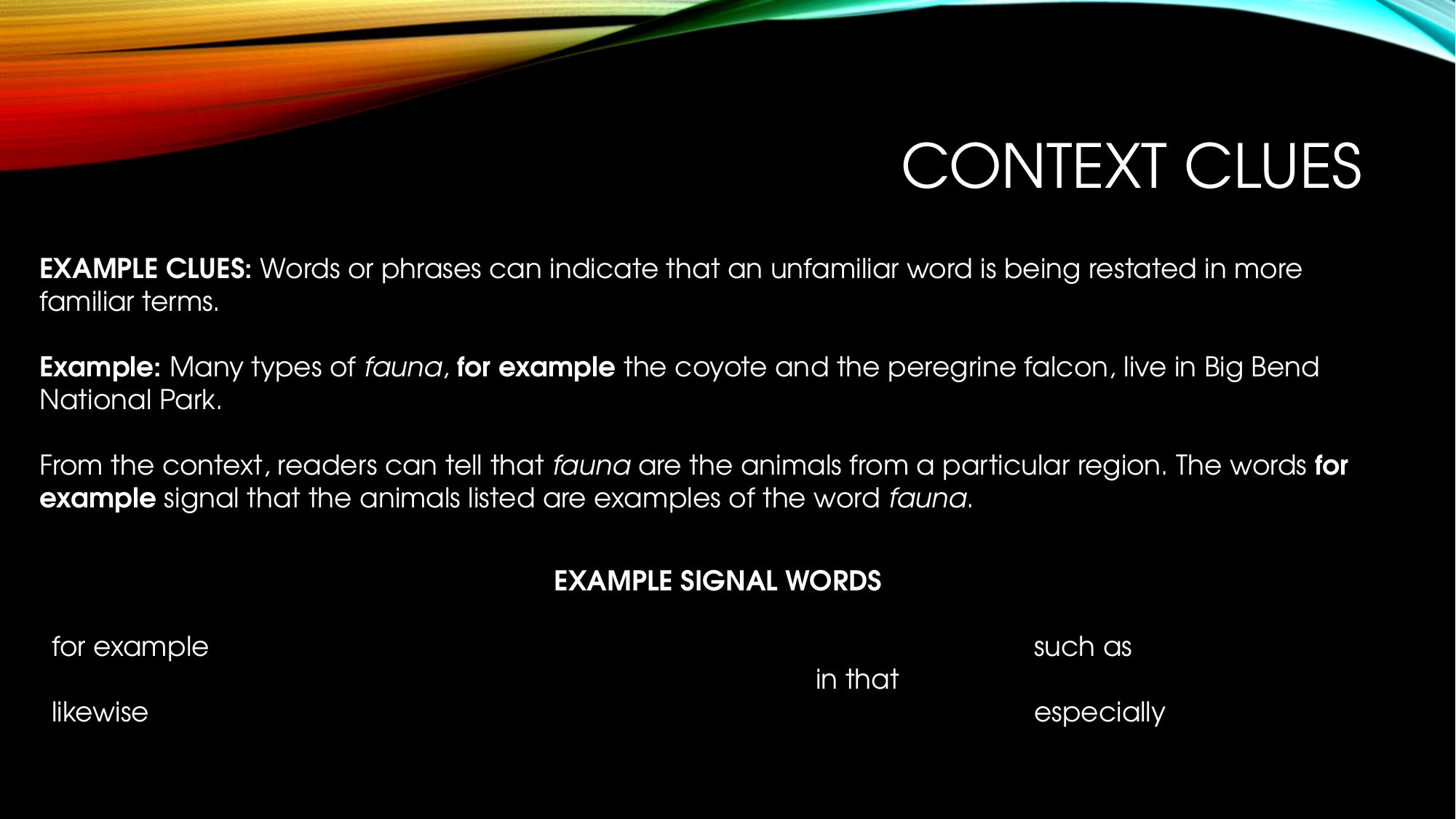

# Context Clues
EXAMPLE CLUES: Words or phrases can indicate that an unfamiliar word is being restated in more familiar terms.

Example: Many types of fauna, for example the coyote and the peregrine falcon, live in Big Bend National Park.

From the context, readers can tell that fauna are the animals from a particular region. The words for example signal that the animals listed are examples of the word fauna.
EXAMPLE SIGNAL WORDS

for example								such as										in that
likewise									especially